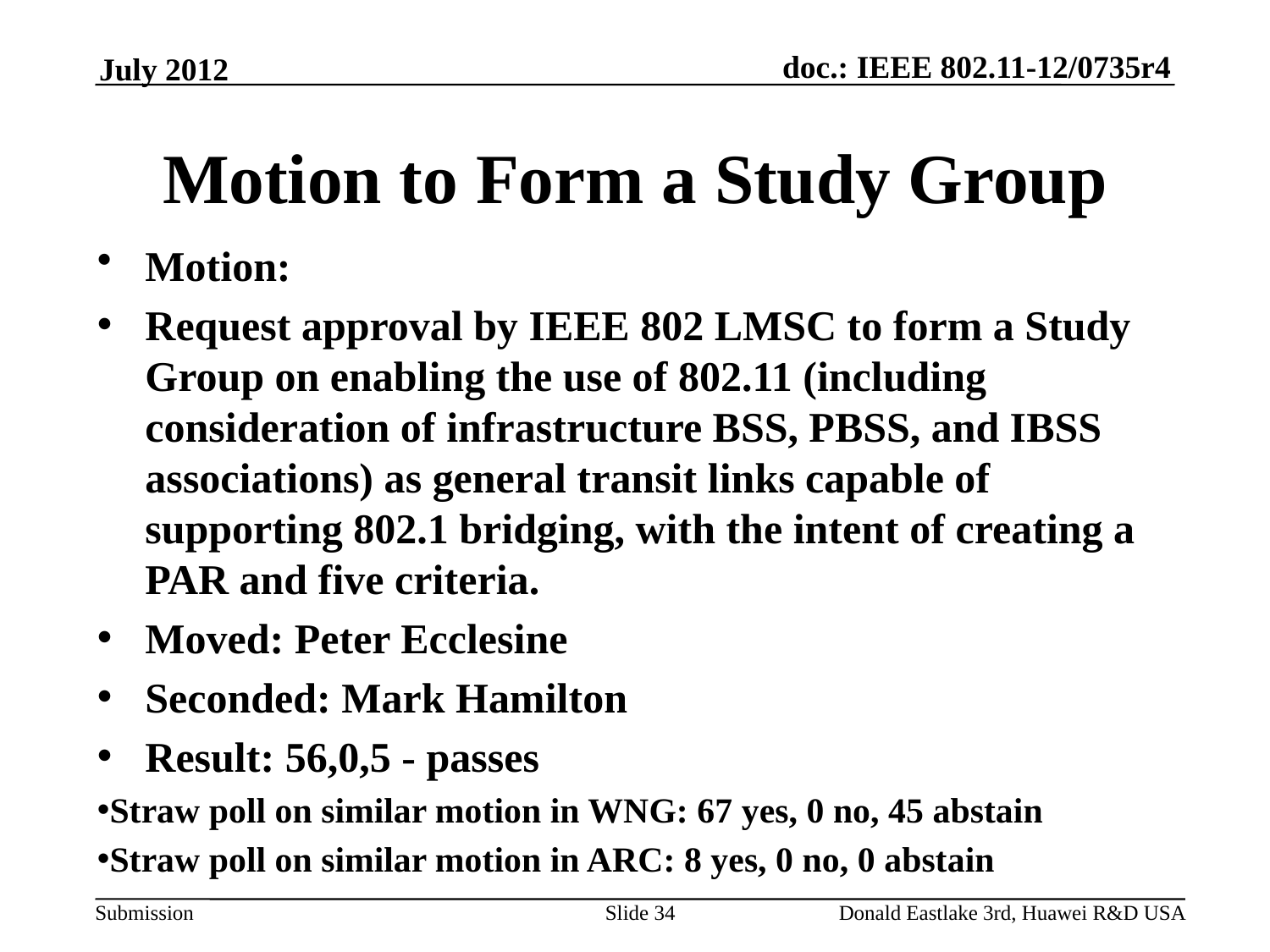

July 2012
# Motion to Form a Study Group
Motion:
Request approval by IEEE 802 LMSC to form a Study Group on enabling the use of 802.11 (including consideration of infrastructure BSS, PBSS, and IBSS associations) as general transit links capable of supporting 802.1 bridging, with the intent of creating a PAR and five criteria.
Moved: Peter Ecclesine
Seconded: Mark Hamilton
Result: 56,0,5 - passes
Straw poll on similar motion in WNG: 67 yes, 0 no, 45 abstain
Straw poll on similar motion in ARC: 8 yes, 0 no, 0 abstain

Slide 34
Donald Eastlake 3rd, Huawei R&D USA